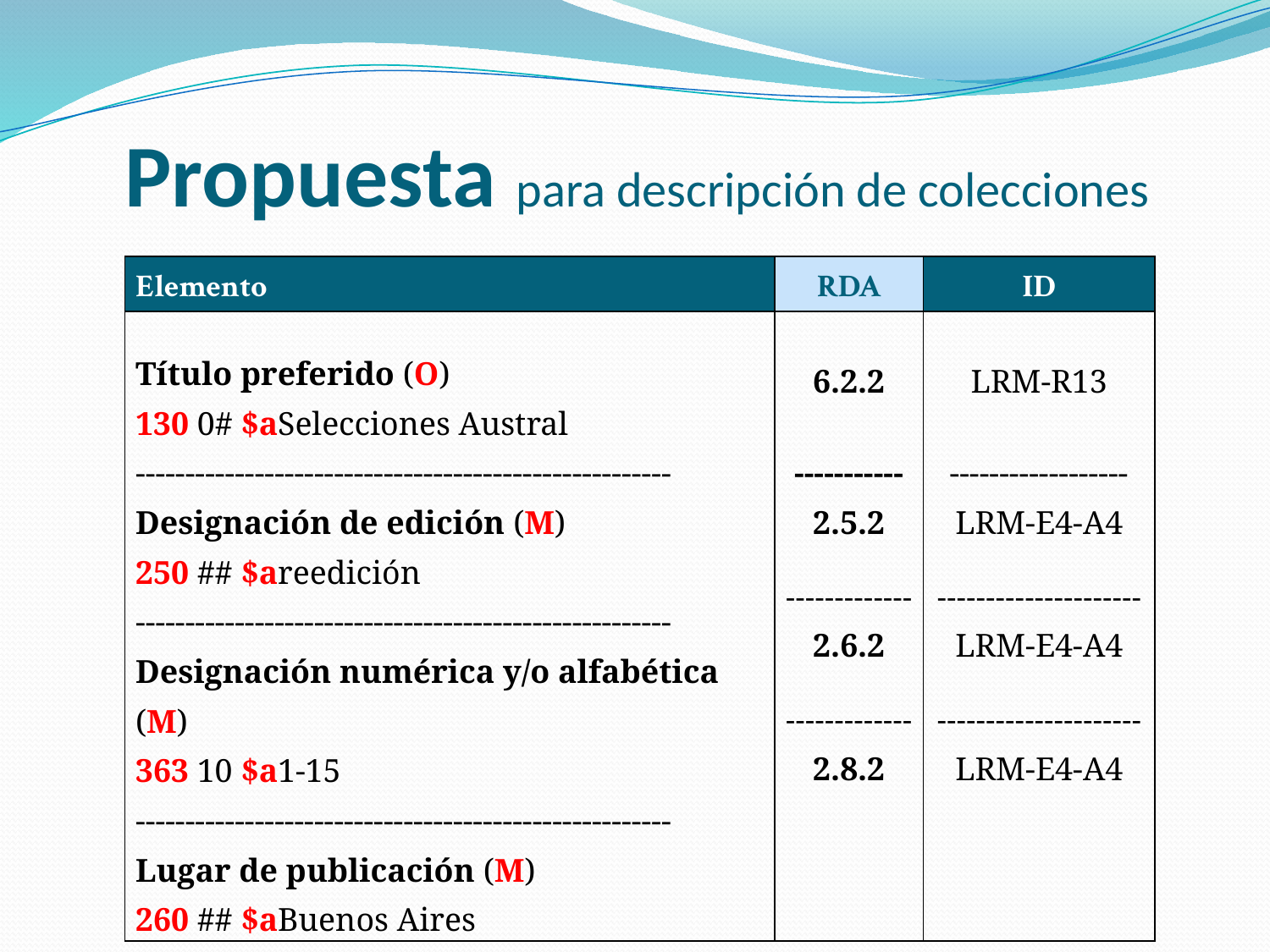

# Propuesta para descripción de colecciones
| Elemento | RDA | ID |
| --- | --- | --- |
| Título preferido (O) 130 0# $aSelecciones Austral | 6.2.2 | LRM-R13 |
| ------------------------------------------------------ Designación de edición (M) 250 ## $areedición ------------------------------------------------------ Designación numérica y/o alfabética (M) 363 10 $a1-15 ------------------------------------------------------ Lugar de publicación (M) 260 ## $aBuenos Aires | ----------- 2.5.2 ------------- 2.6.2 ------------- 2.8.2 | ------------------ LRM-E4-A4 --------------------- LRM-E4-A4 --------------------- LRM-E4-A4 |